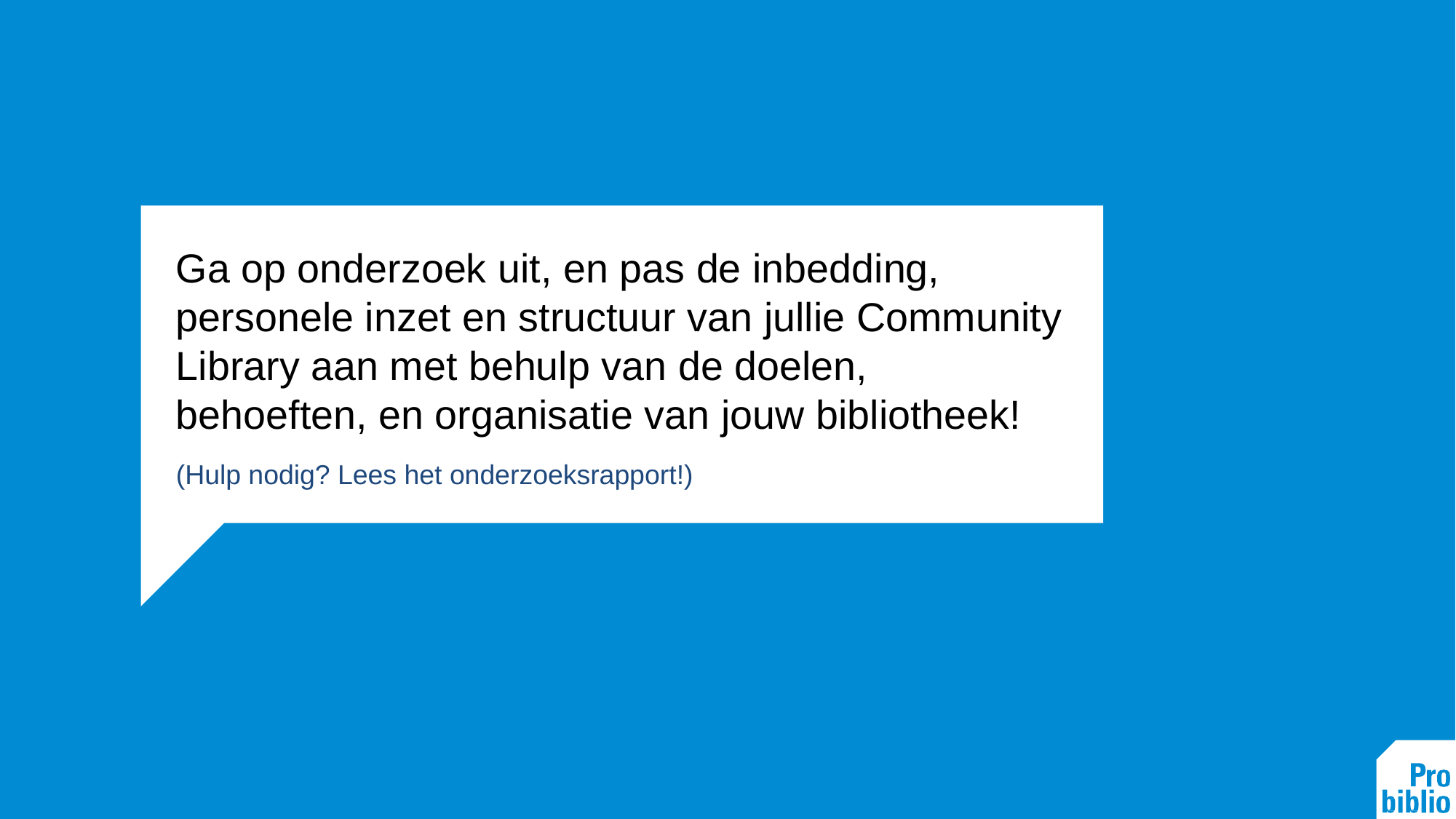

Ga op onderzoek uit, en pas de inbedding, personele inzet en structuur van jullie Community Library aan met behulp van de doelen, behoeften, en organisatie van jouw bibliotheek!
(Hulp nodig? Lees het onderzoeksrapport!)